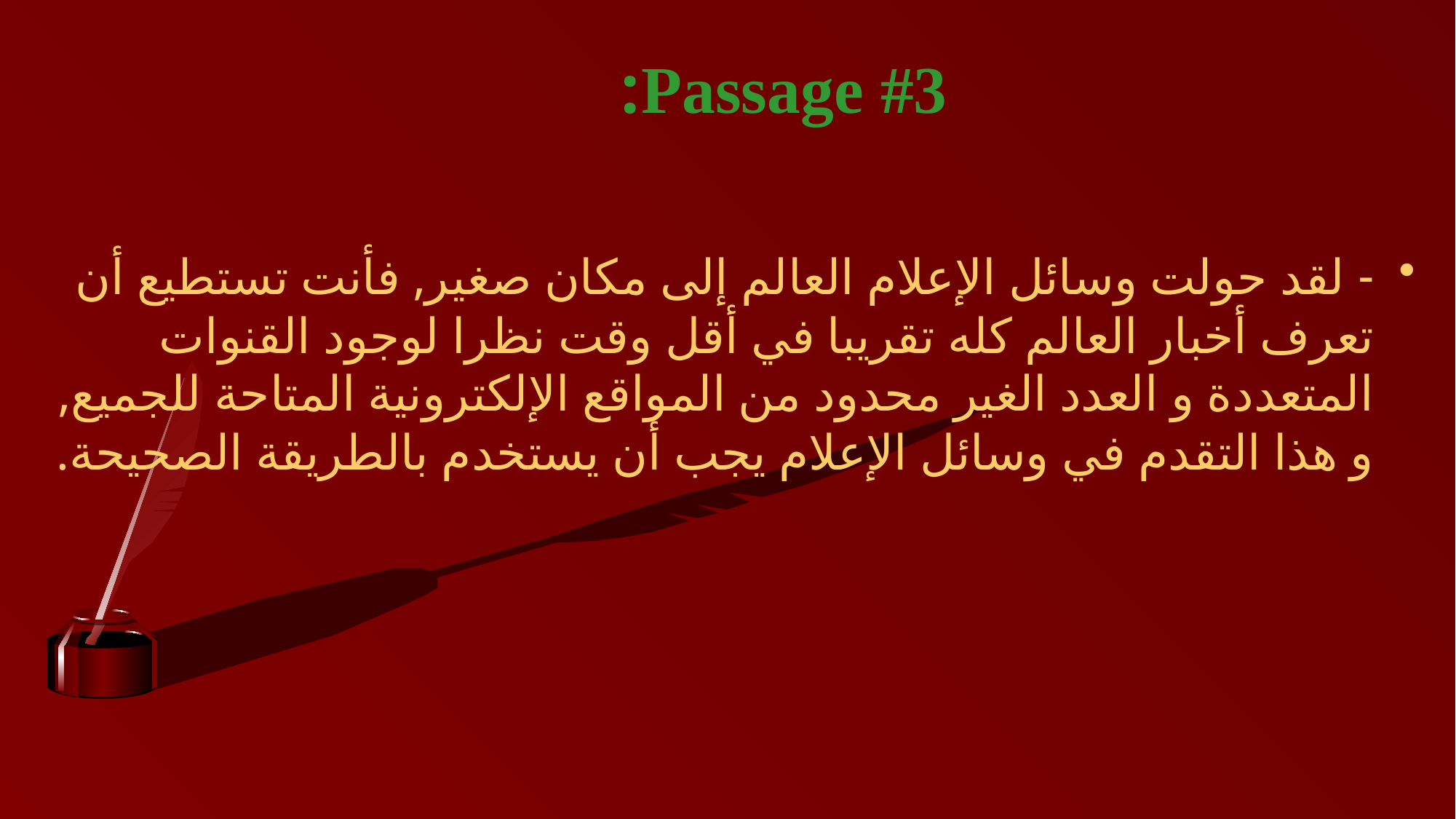

# Passage #3:

- لقد حولت وسائل الإعلام العالم إلى مكان صغير, فأنت تستطيع أن تعرف أخبار العالم كله تقريبا في أقل وقت نظرا لوجود القنوات المتعددة و العدد الغير محدود من المواقع الإلكترونية المتاحة للجميع, و هذا التقدم في وسائل الإعلام يجب أن يستخدم بالطريقة الصحيحة.